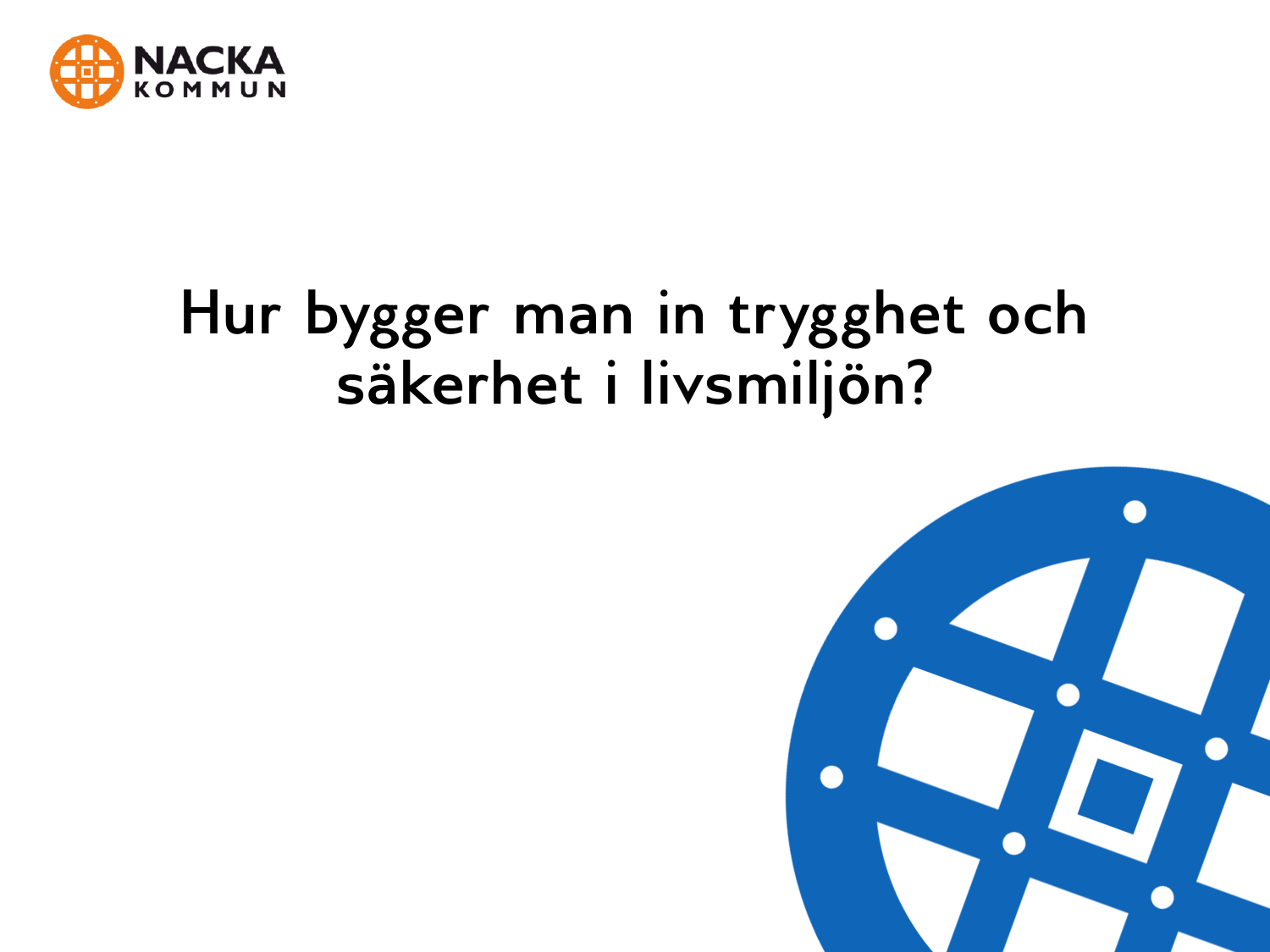

# Hur bygger man in trygghet och säkerhet i livsmiljön?